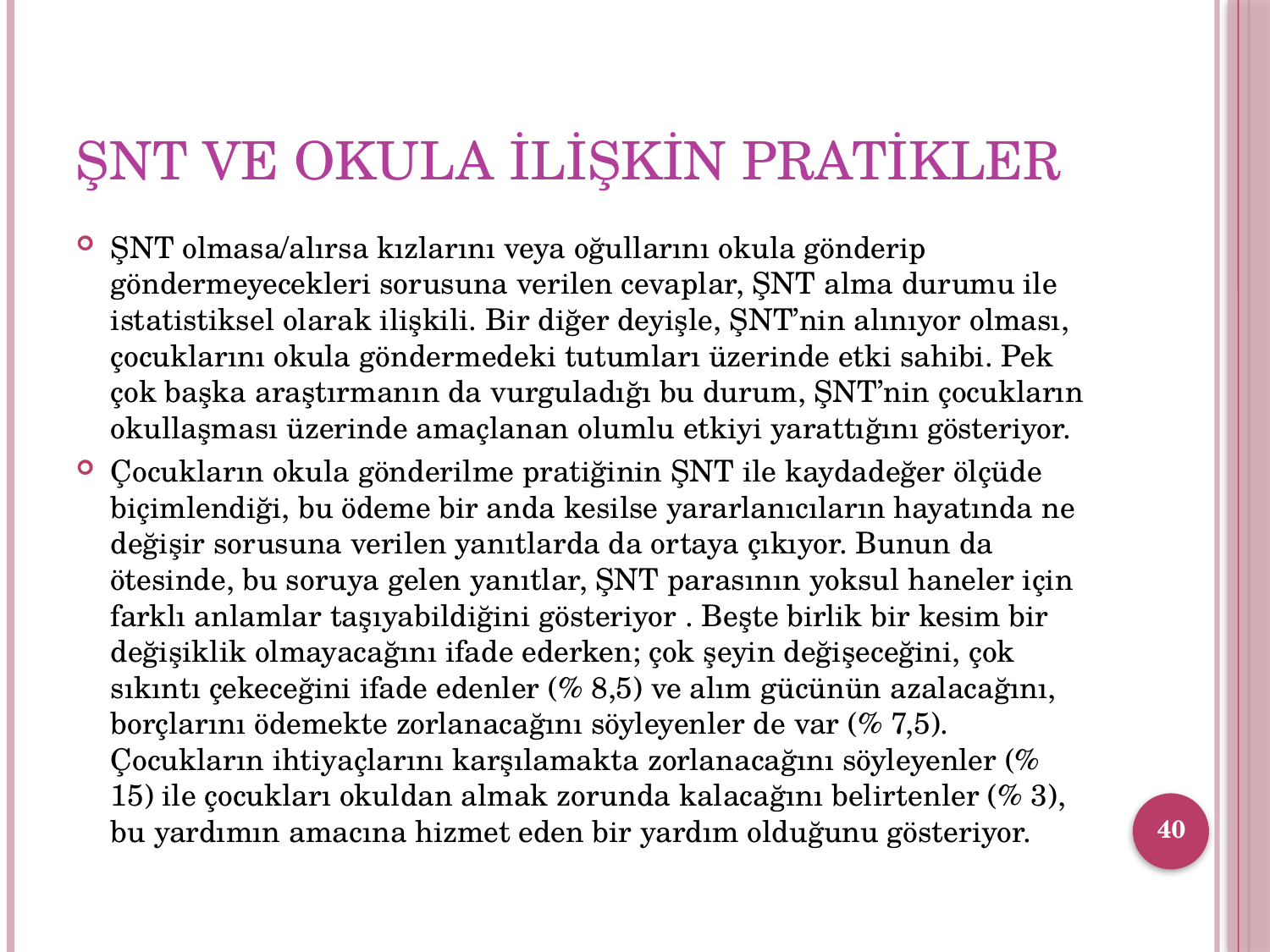

# ŞNT ve okula ilişkin pratikler
ŞNT olmasa/alırsa kızlarını veya oğullarını okula gönderip göndermeyecekleri sorusuna verilen cevaplar, ŞNT alma durumu ile istatistiksel olarak ilişkili. Bir diğer deyişle, ŞNT’nin alınıyor olması, çocuklarını okula göndermedeki tutumları üzerinde etki sahibi. Pek çok başka araştırmanın da vurguladığı bu durum, ŞNT’nin çocukların okullaşması üzerinde amaçlanan olumlu etkiyi yarattığını gösteriyor.
Çocukların okula gönderilme pratiğinin ŞNT ile kaydadeğer ölçüde biçimlendiği, bu ödeme bir anda kesilse yararlanıcıların hayatında ne değişir sorusuna verilen yanıtlarda da ortaya çıkıyor. Bunun da ötesinde, bu soruya gelen yanıtlar, ŞNT parasının yoksul haneler için farklı anlamlar taşıyabildiğini gösteriyor . Beşte birlik bir kesim bir değişiklik olmayacağını ifade ederken; çok şeyin değişeceğini, çok sıkıntı çekeceğini ifade edenler (% 8,5) ve alım gücünün azalacağını, borçlarını ödemekte zorlanacağını söyleyenler de var (% 7,5). Çocukların ihtiyaçlarını karşılamakta zorlanacağını söyleyenler (% 15) ile çocukları okuldan almak zorunda kalacağını belirtenler (% 3), bu yardımın amacına hizmet eden bir yardım olduğunu gösteriyor.

40